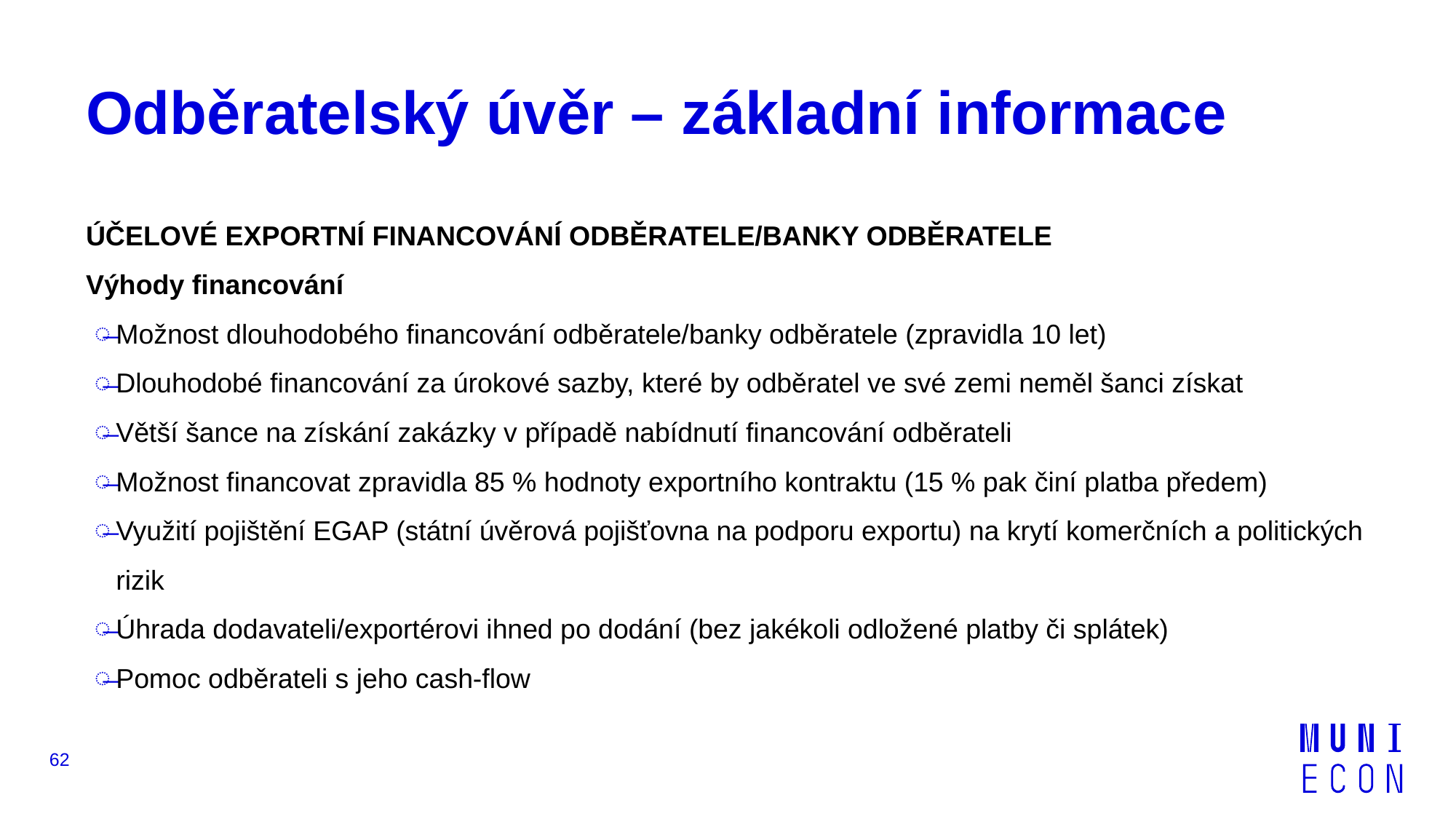

# Odběratelský úvěr – základní informace
ÚČELOVÉ EXPORTNÍ FINANCOVÁNÍ ODBĚRATELE/BANKY ODBĚRATELE
Výhody financování
Možnost dlouhodobého financování odběratele/banky odběratele (zpravidla 10 let)
Dlouhodobé financování za úrokové sazby, které by odběratel ve své zemi neměl šanci získat
Větší šance na získání zakázky v případě nabídnutí financování odběrateli
Možnost financovat zpravidla 85 % hodnoty exportního kontraktu (15 % pak činí platba předem)
Využití pojištění EGAP (státní úvěrová pojišťovna na podporu exportu) na krytí komerčních a politických rizik
Úhrada dodavateli/exportérovi ihned po dodání (bez jakékoli odložené platby či splátek)
Pomoc odběrateli s jeho cash-flow
62